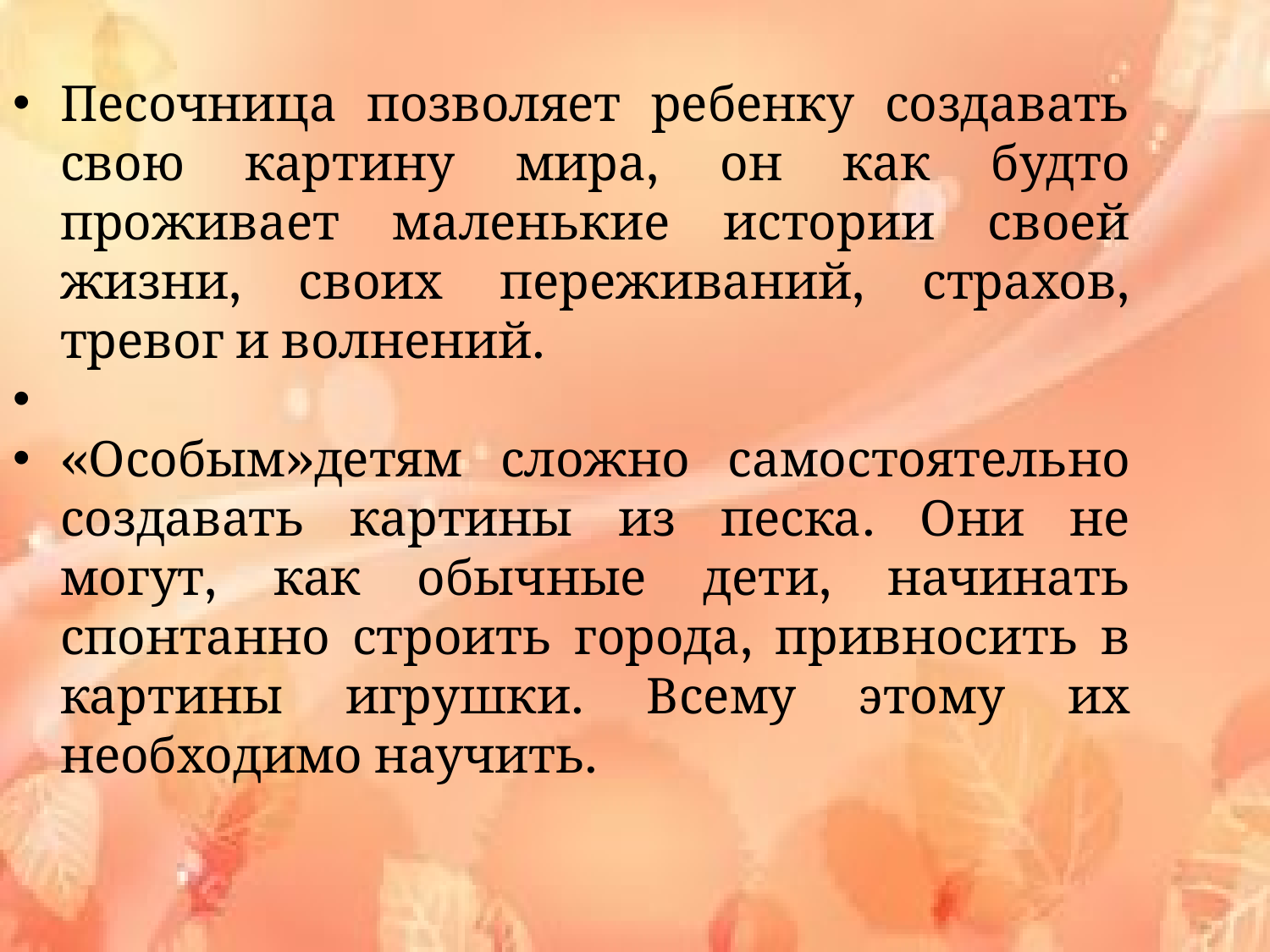

Песочница позволяет ребенку создавать свою картину мира, он как будто проживает маленькие истории своей жизни, своих переживаний, страхов, тревог и волнений.

«Особым»детям сложно самостоятельно создавать картины из песка. Они не могут, как обычные дети, начинать спонтанно строить города, привносить в картины игрушки. Всему этому их необходимо научить.